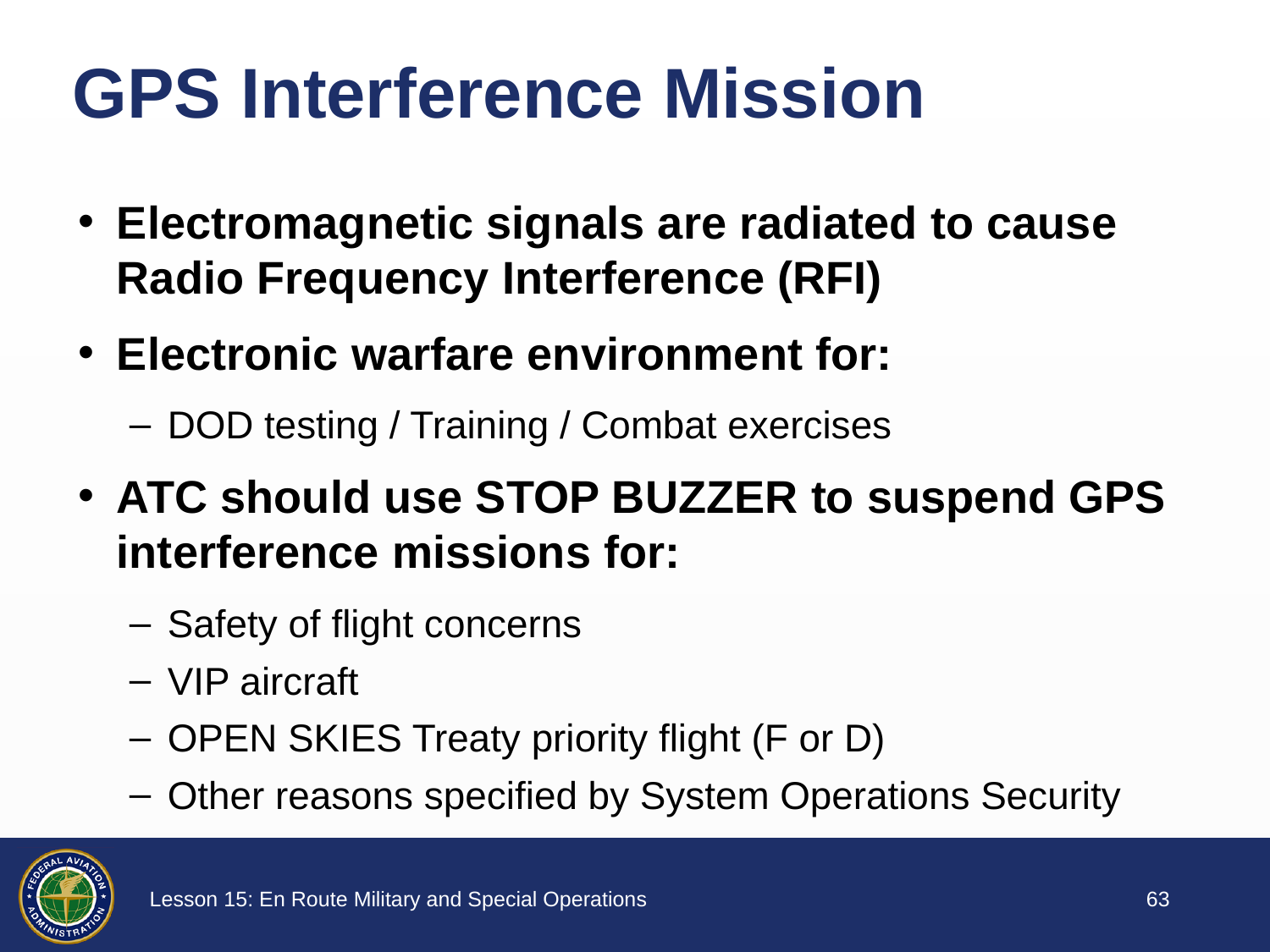

# GPS Interference Mission
Electromagnetic signals are radiated to cause Radio Frequency Interference (RFI)
Electronic warfare environment for:
DOD testing / Training / Combat exercises
ATC should use STOP BUZZER to suspend GPS interference missions for:
Safety of flight concerns
VIP aircraft
OPEN SKIES Treaty priority flight (F or D)
Other reasons specified by System Operations Security
63